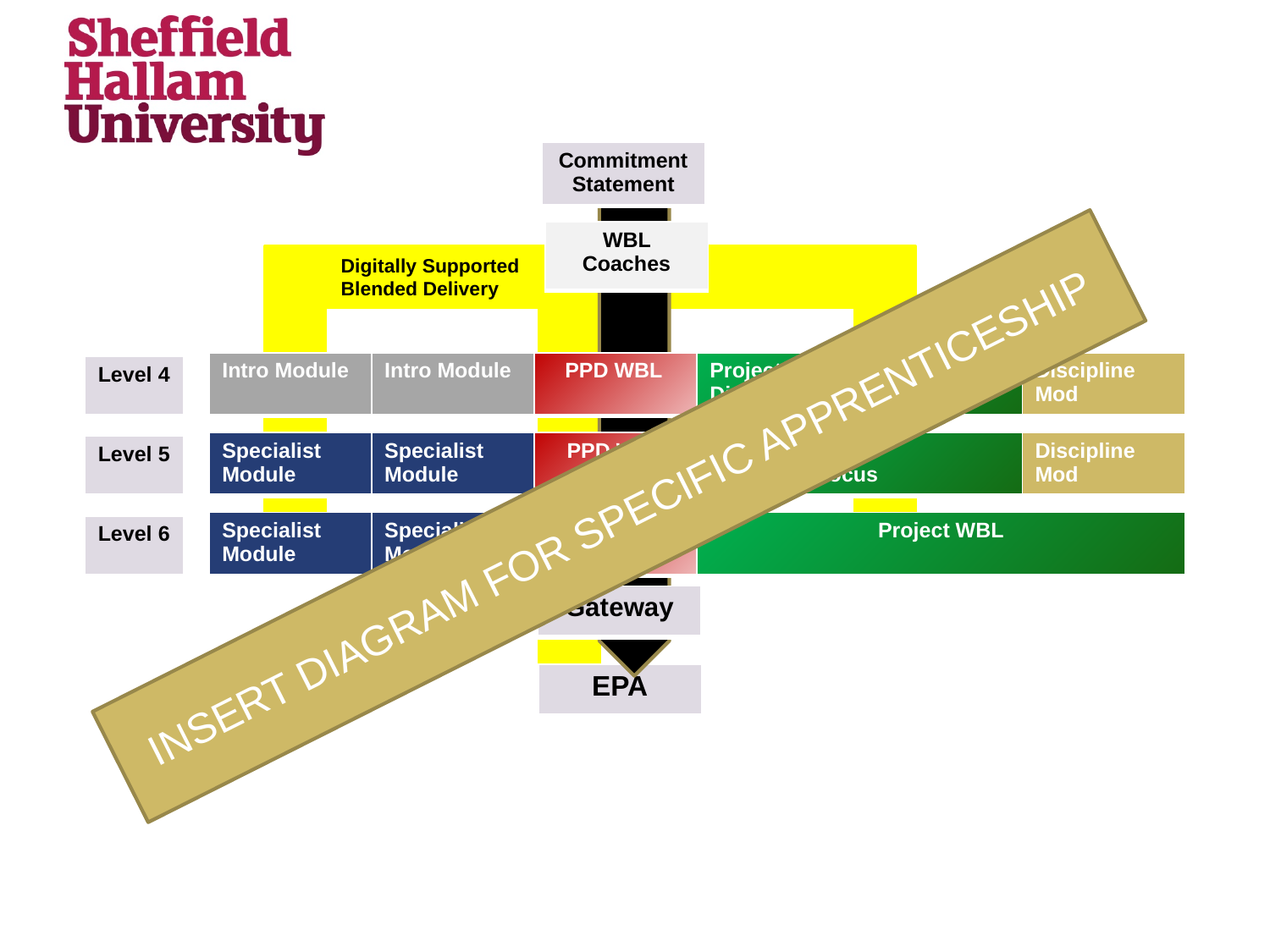

| Commitment Statement |
| --- |
| WBL Coaches |
| --- |
Digitally Supported
Blended Delivery

| Intro Module | Intro Module | PPD WBL | Project WBL Discipline Focus | Discipline Mod |
| --- | --- | --- | --- | --- |
| Level 4 |
| --- |

| Specialist Module | Specialist Module | PPD WBL | Project WBL Discipline Focus | Discipline Mod |
| --- | --- | --- | --- | --- |
| Level 5 |
| --- |
INSERT DIAGRAM FOR SPECIFIC APPRENTICESHIP
| Specialist Module | Specialist Module | PPD WBL | Project WBL |
| --- | --- | --- | --- |
| Level 6 |
| --- |
| Gateway |
| --- |
| EPA |
| --- |